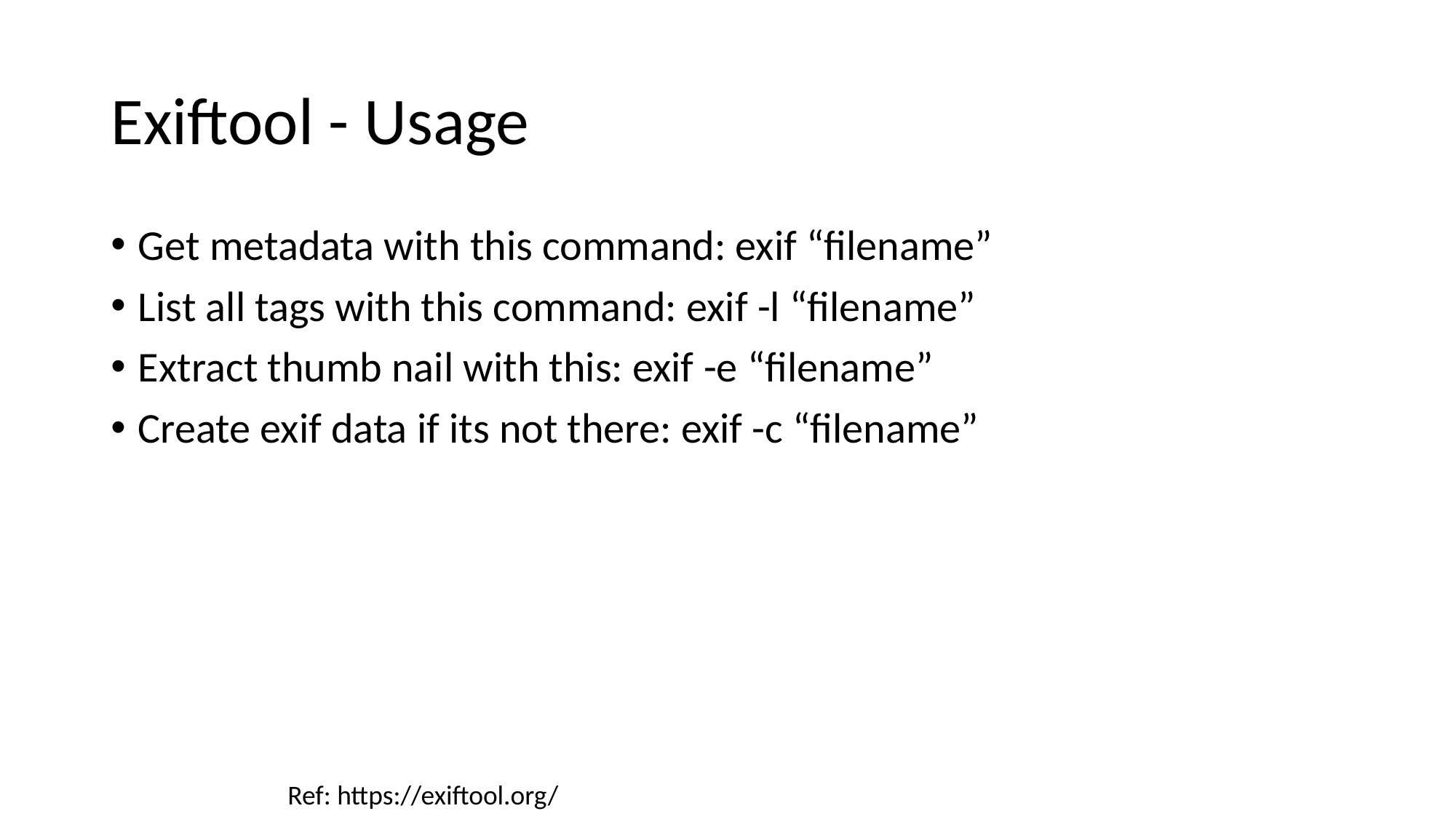

# Exiftool - Usage
Get metadata with this command: exif “filename”
List all tags with this command: exif -l “filename”
Extract thumb nail with this: exif -e “filename”
Create exif data if its not there: exif -c “filename”
Ref: https://exiftool.org/